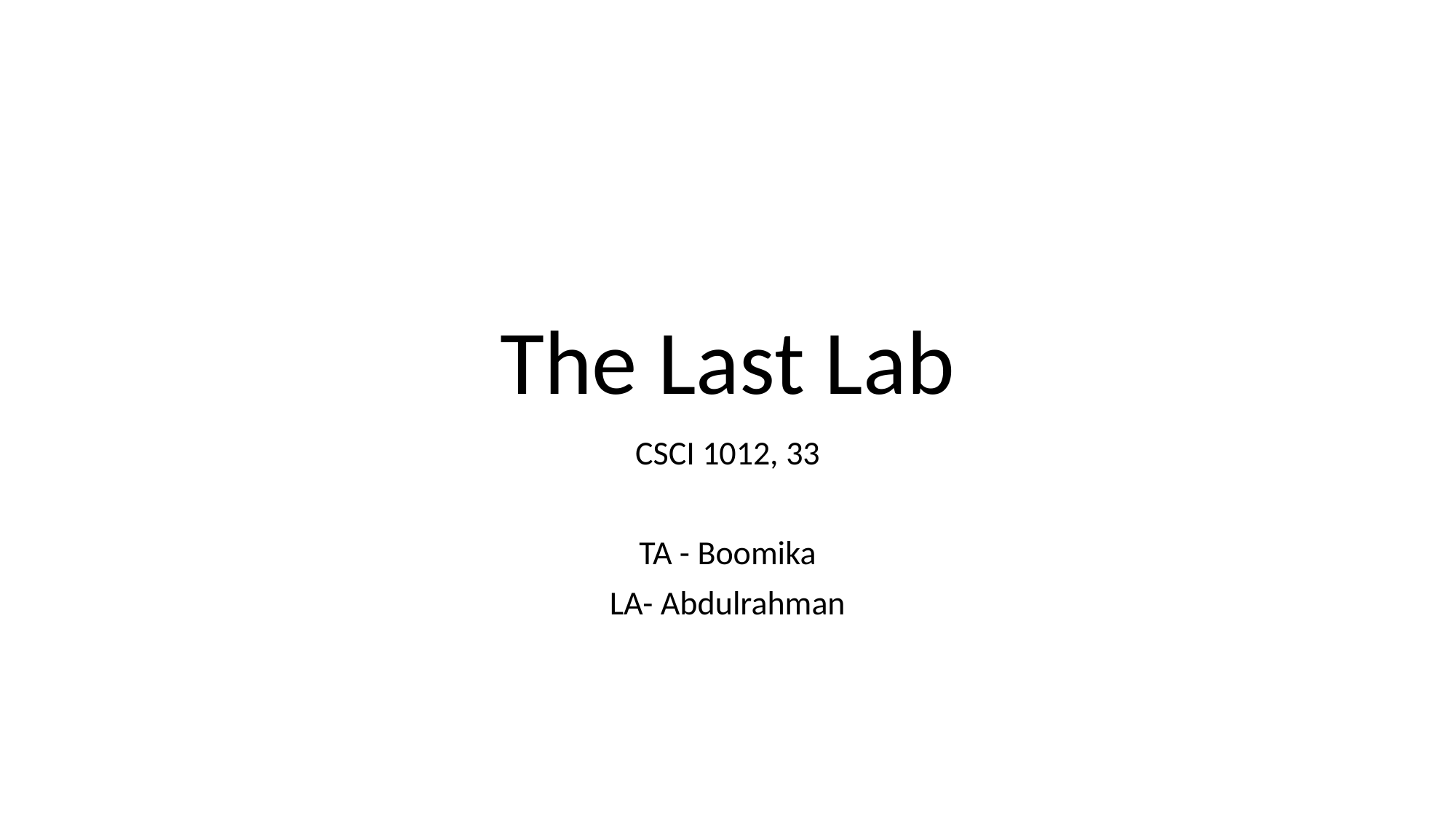

# The Last Lab
CSCI 1012, 33

TA - Boomika
LA- Abdulrahman